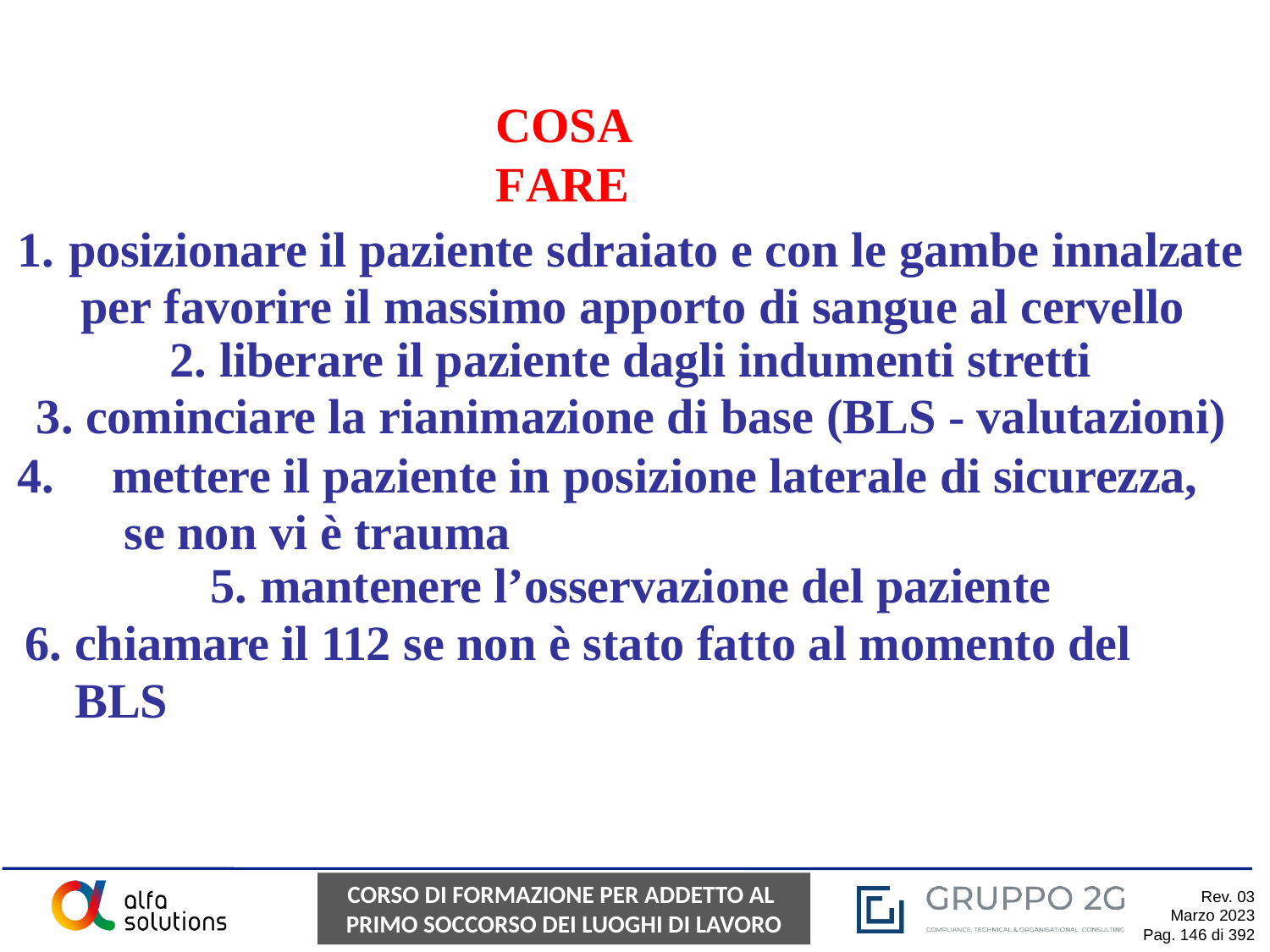

# COSA FARE
posizionare il paziente sdraiato e con le gambe innalzate  per favorire il massimo apporto di sangue al cervello
liberare il paziente dagli indumenti stretti
cominciare la rianimazione di base (BLS - valutazioni)
mettere il paziente in posizione laterale di sicurezza,  se non vi è trauma
mantenere l’osservazione del paziente
chiamare il 112 se non è stato fatto al momento del BLS